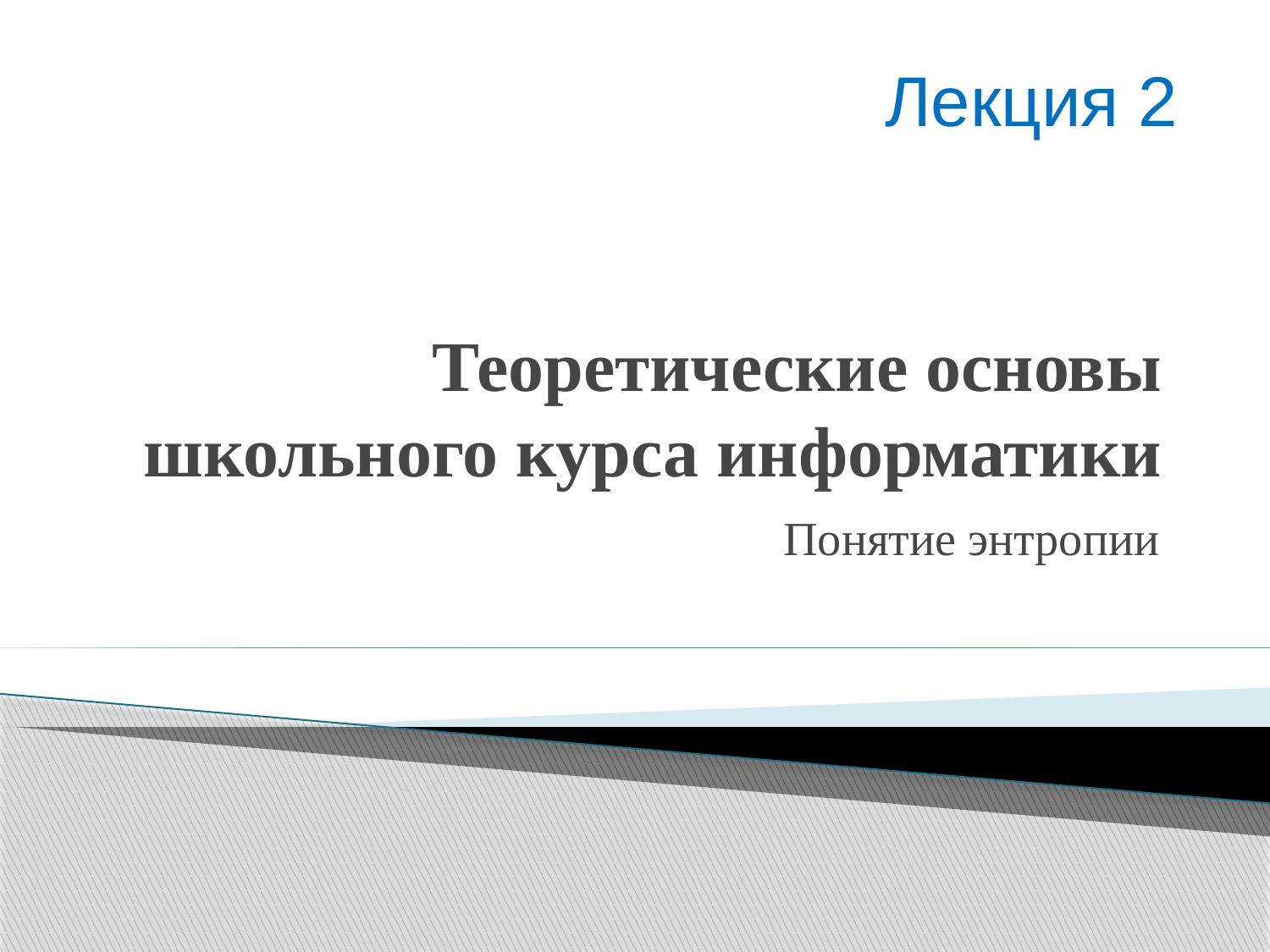

Лекция 2
# Теоретические основы школьного курса информатики
Понятие энтропии